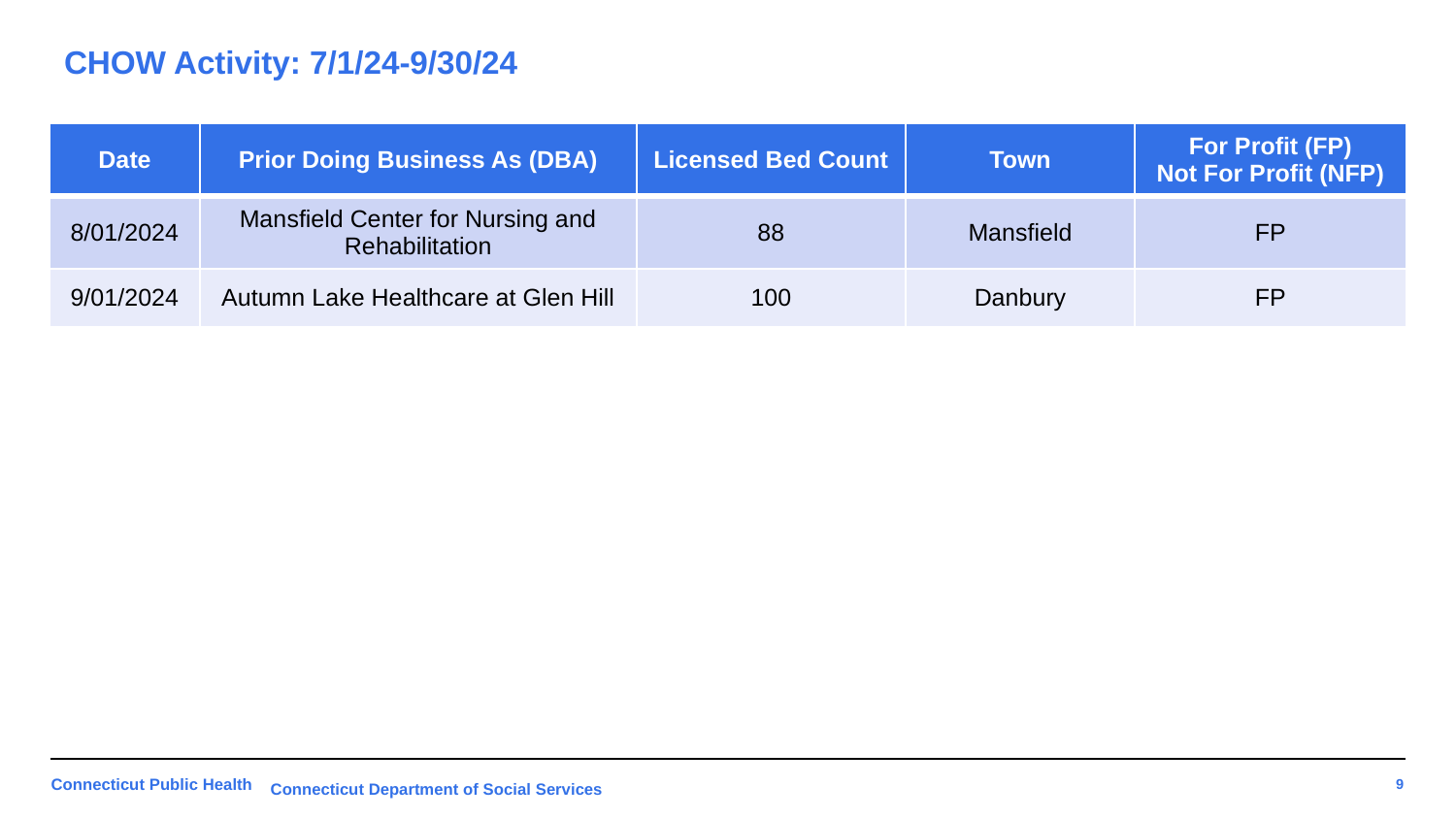

# CHOW Activity: 7/1/24-9/30/24
| Date | Prior Doing Business As (DBA) | Licensed Bed Count | Town | For Profit (FP) Not For Profit (NFP) |
| --- | --- | --- | --- | --- |
| 8/01/2024 | Mansfield Center for Nursing and Rehabilitation | 88 | Mansfield | FP |
| 9/01/2024 | Autumn Lake Healthcare at Glen Hill | 100 | Danbury | FP |
Connecticut Department of Social Services